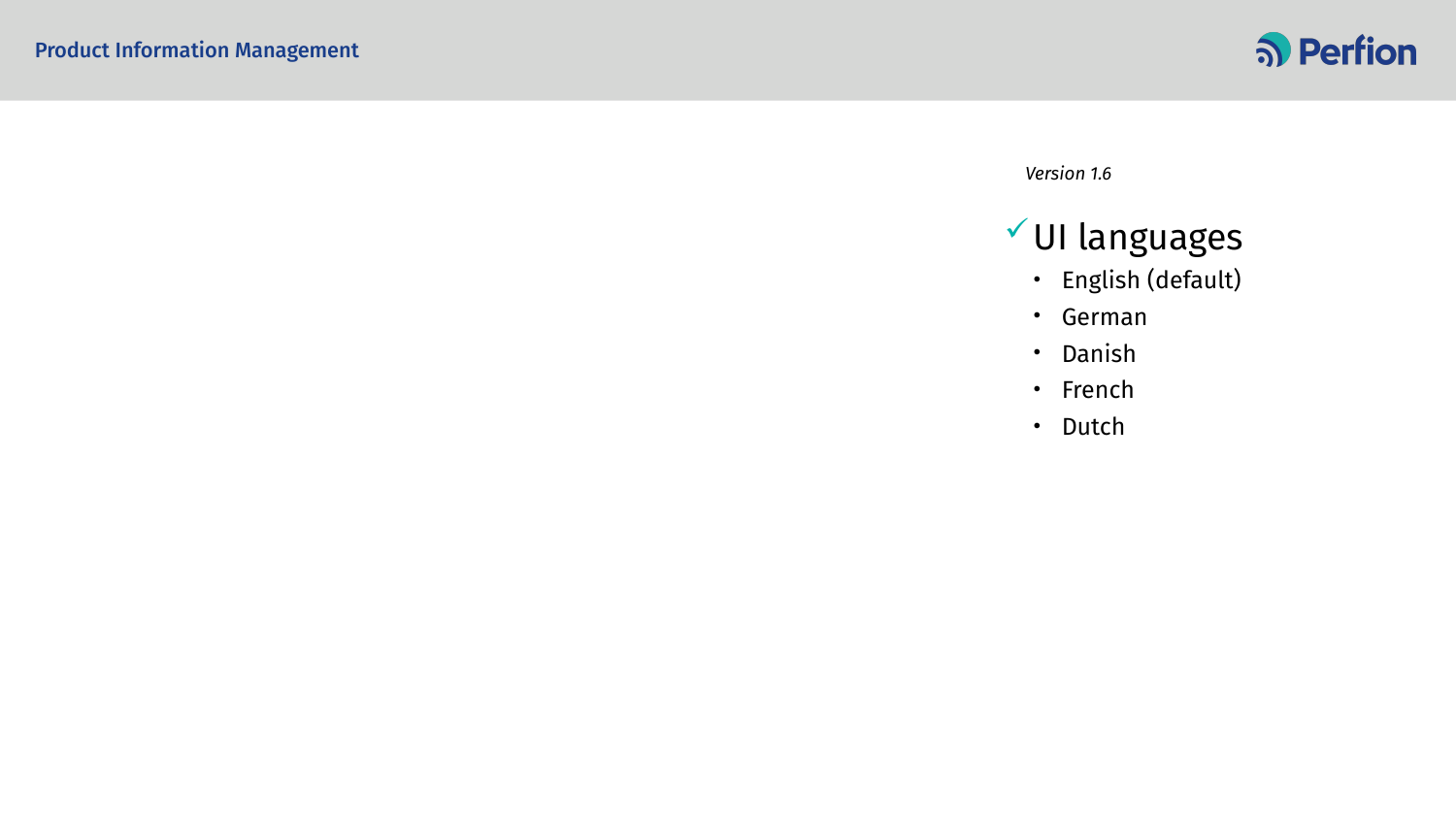

Product Information Management
Version 1.6
UI languages
English (default)
German
Danish
French
Dutch